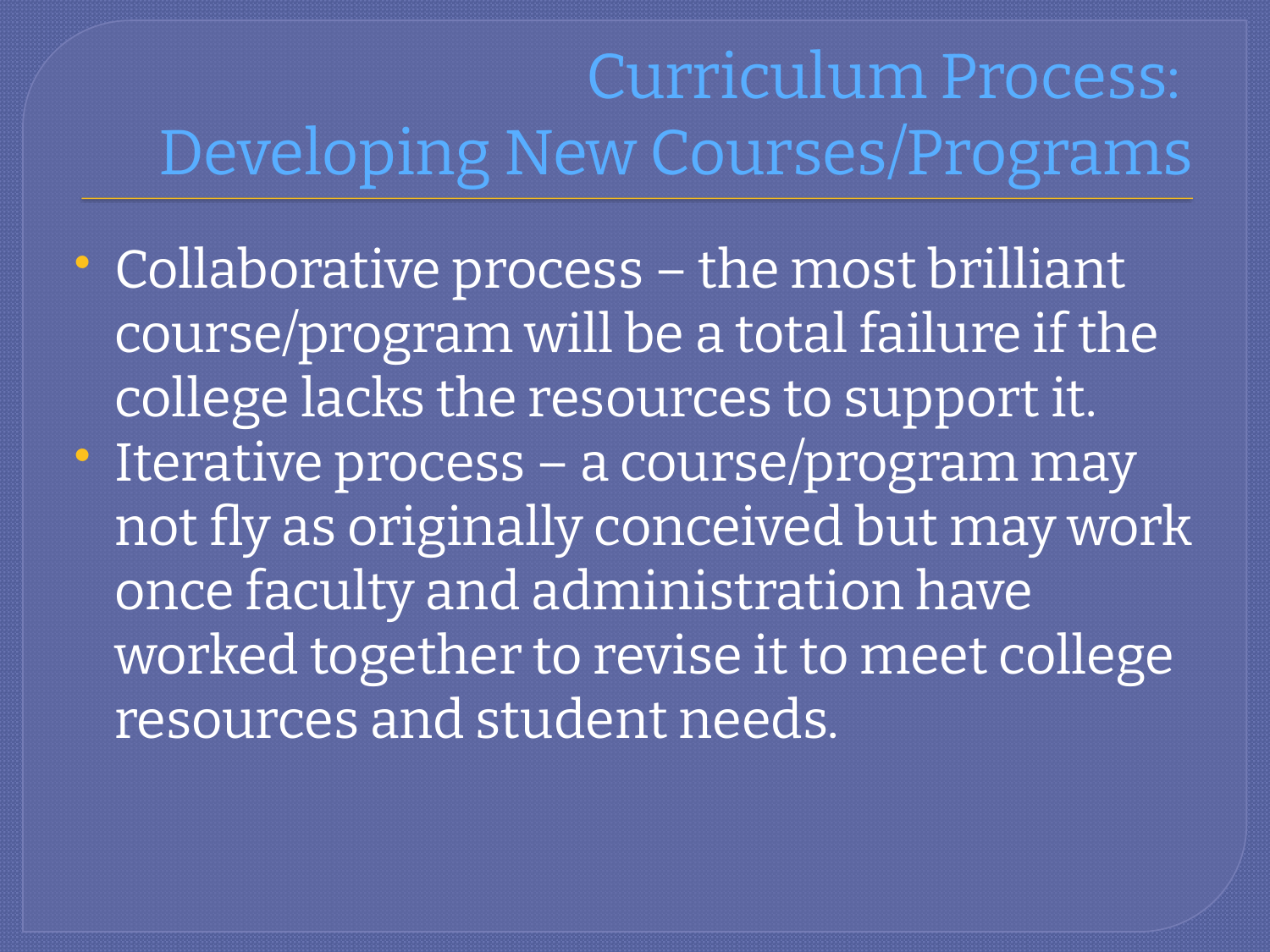

# Curriculum Process: Developing New Courses/Programs
Collaborative process – the most brilliant course/program will be a total failure if the college lacks the resources to support it.
Iterative process – a course/program may not fly as originally conceived but may work once faculty and administration have worked together to revise it to meet college resources and student needs.